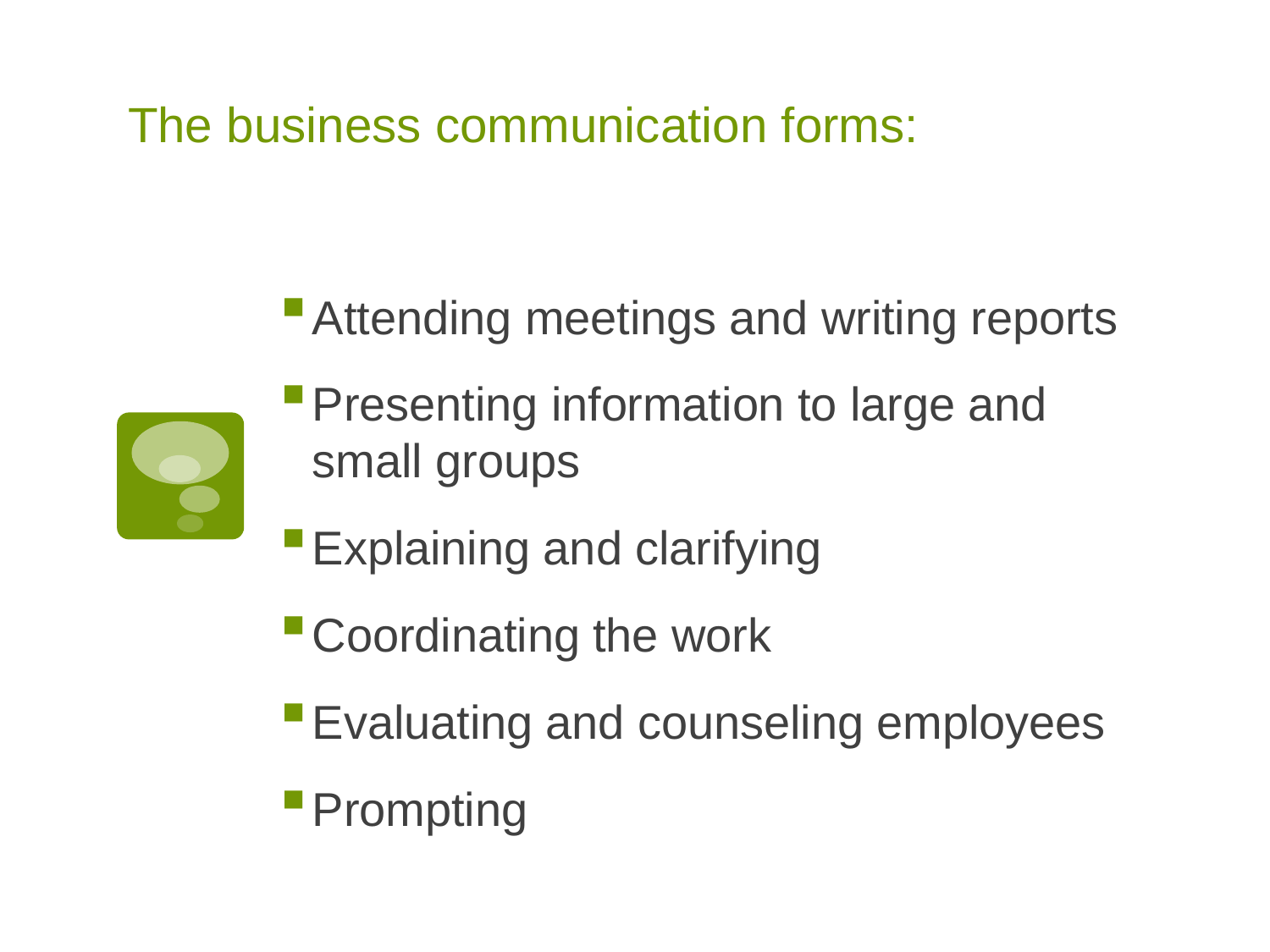

# The business communication forms:
Attending meetings and writing reports
Presenting information to large and small groups
Explaining and clarifying
Coordinating the work
Evaluating and counseling employees
Prompting